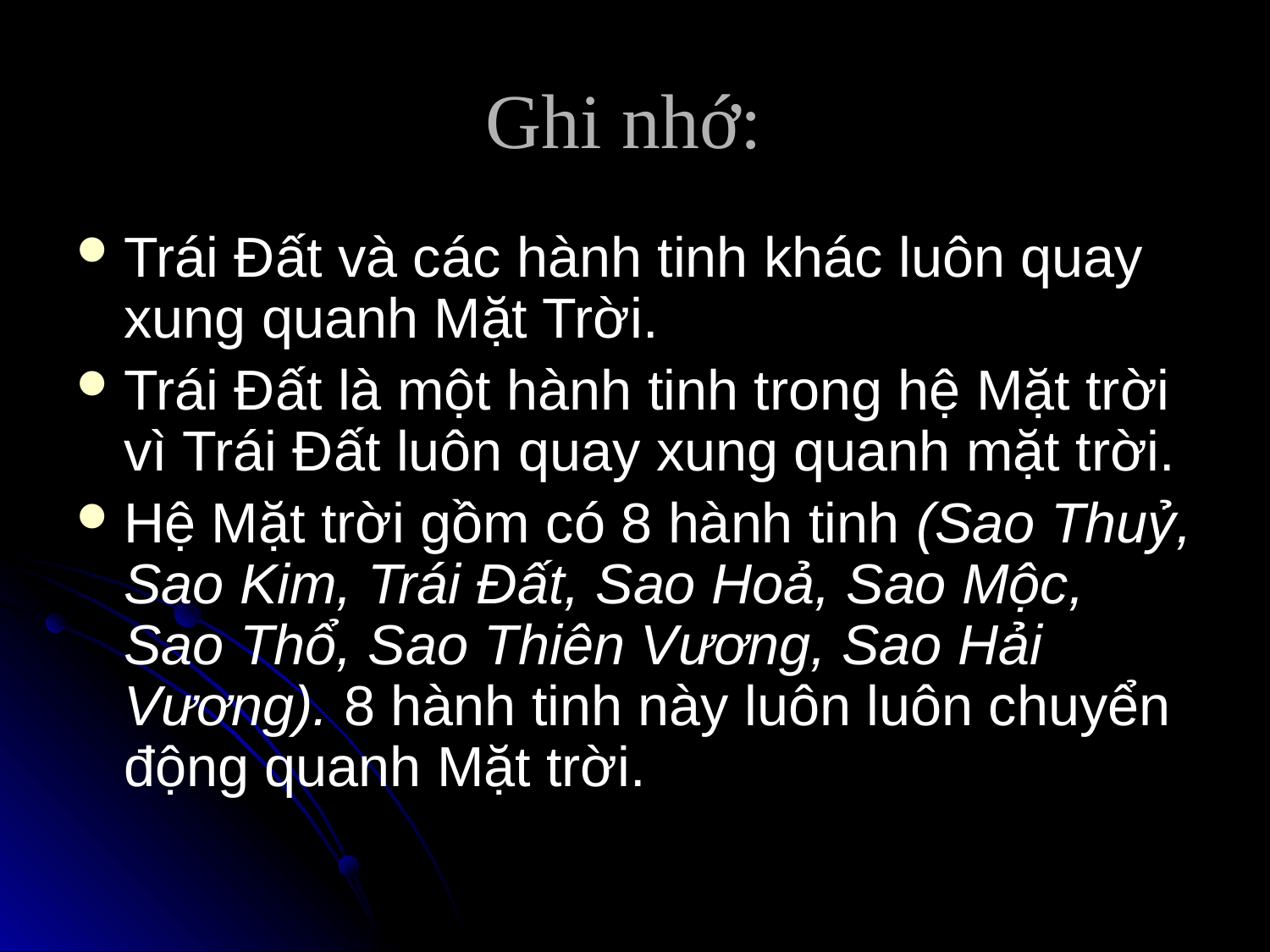

# Ghi nhớ:
Trái Đất và các hành tinh khác luôn quay xung quanh Mặt Trời.
Trái Đất là một hành tinh trong hệ Mặt trời vì Trái Đất luôn quay xung quanh mặt trời.
Hệ Mặt trời gồm có 8 hành tinh (Sao Thuỷ, Sao Kim, Trái Đất, Sao Hoả, Sao Mộc, Sao Thổ, Sao Thiên Vương, Sao Hải Vương). 8 hành tinh này luôn luôn chuyển động quanh Mặt trời.